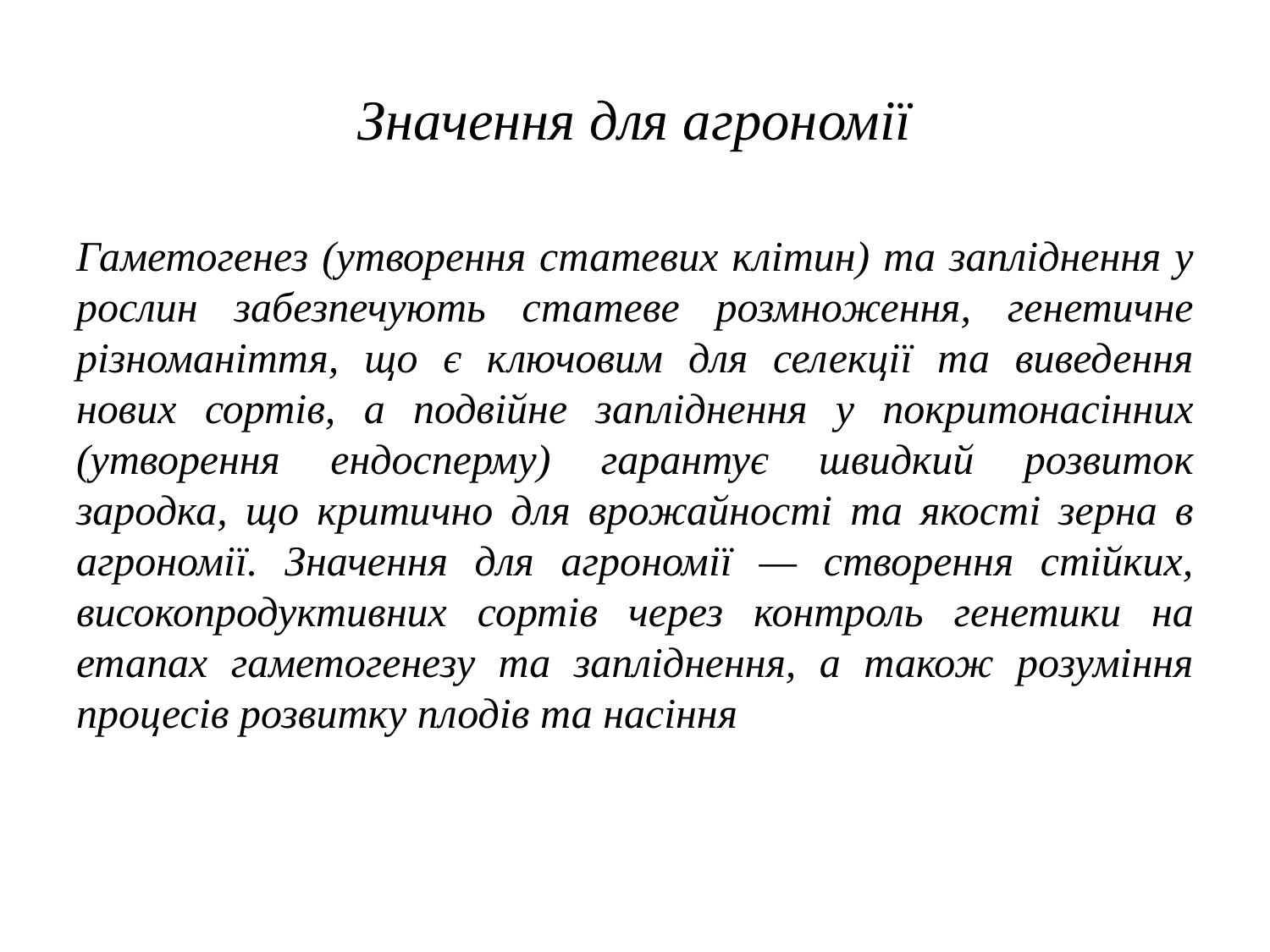

# Значення для агрономії
Гаметогенез (утворення статевих клітин) та запліднення у рослин забезпечують статеве розмноження, генетичне різноманіття, що є ключовим для селекції та виведення нових сортів, а подвійне запліднення у покритонасінних (утворення ендосперму) гарантує швидкий розвиток зародка, що критично для врожайності та якості зерна в агрономії. Значення для агрономії — створення стійких, високопродуктивних сортів через контроль генетики на етапах гаметогенезу та запліднення, а також розуміння процесів розвитку плодів та насіння